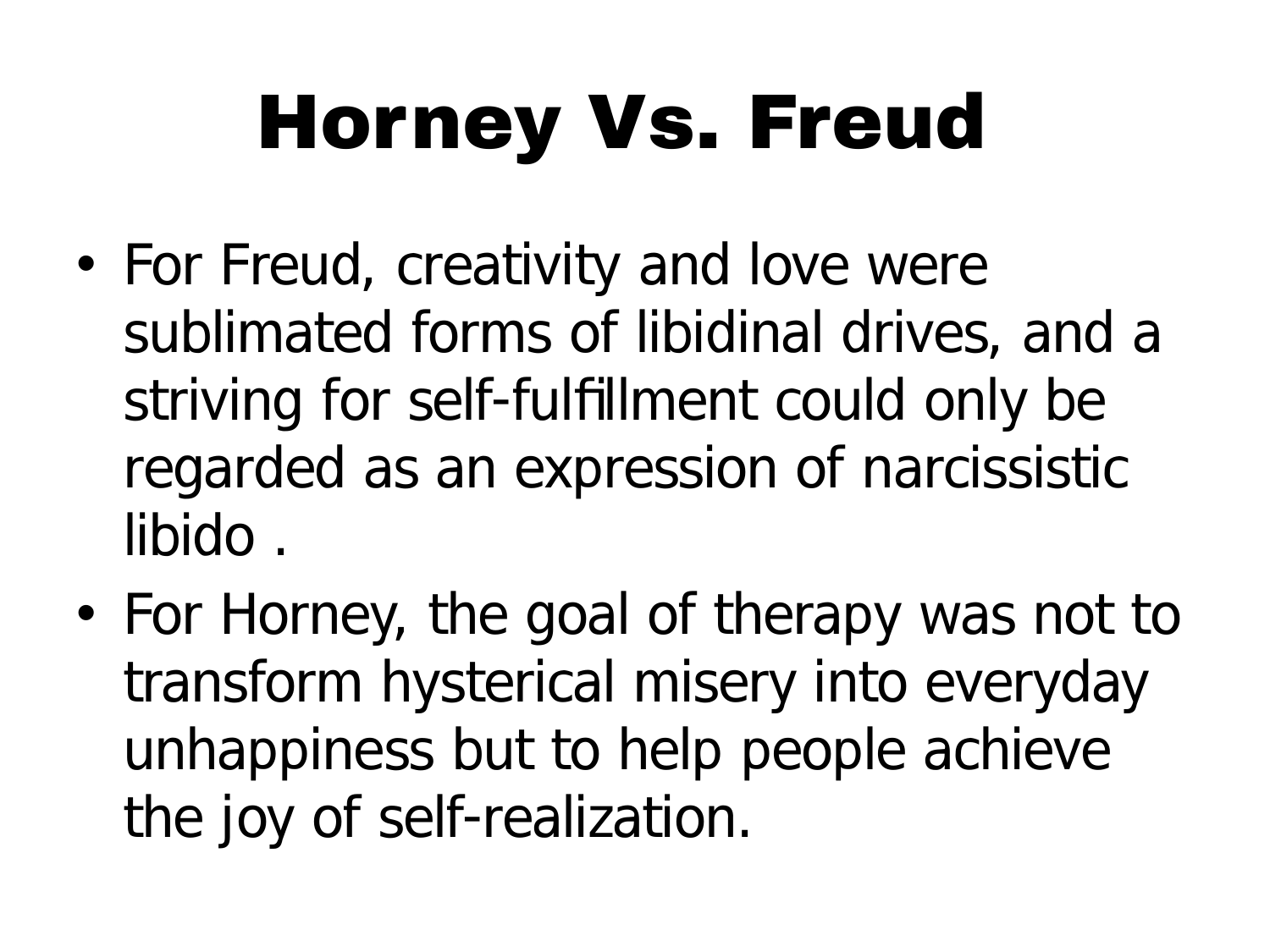

# Horney Vs. Freud
For Freud, creativity and love were sublimated forms of libidinal drives, and a striving for self-fulfillment could only be regarded as an expression of narcissistic libido .
For Horney, the goal of therapy was not to transform hysterical misery into everyday unhappiness but to help people achieve the joy of self-realization.